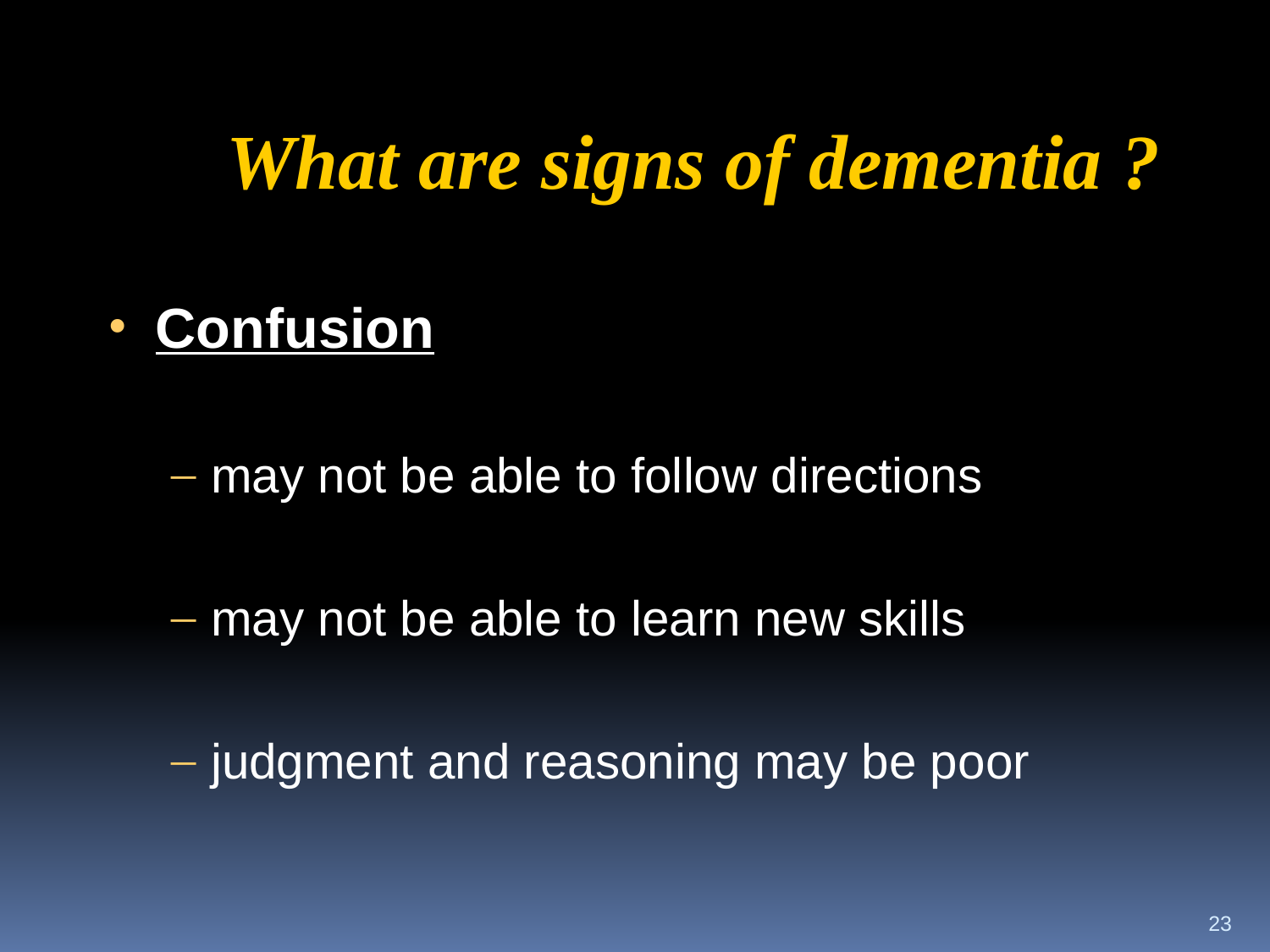

What are signs of dementia ?
Confusion

may not be able to follow directions

may not be able to learn new skills

judgment and reasoning may be poor

23